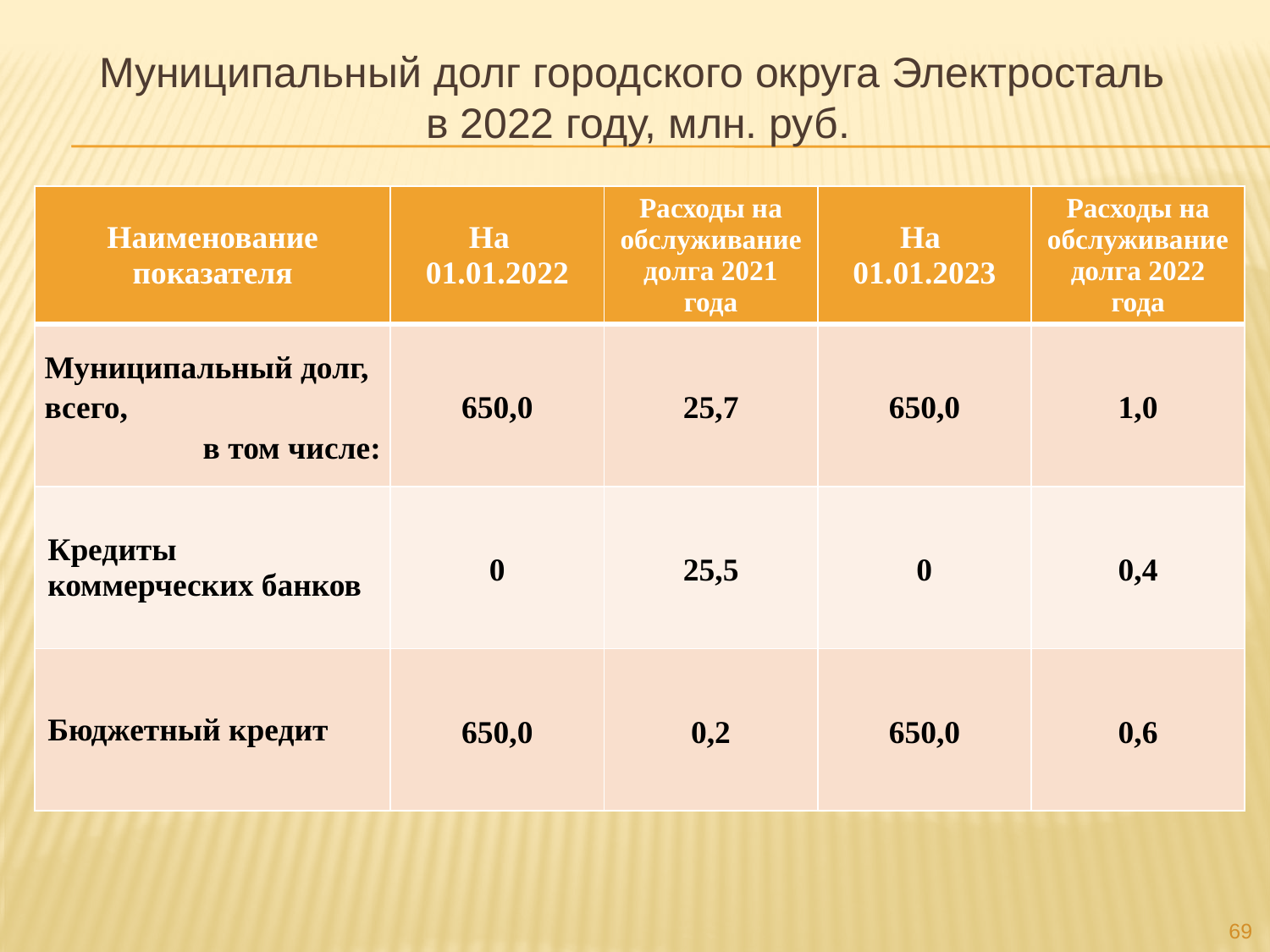

# Муниципальный долг городского округа Электросталь в 2022 году, млн. руб.
| Наименование показателя | На 01.01.2022 | Расходы на обслуживание долга 2021 года | На 01.01.2023 | Расходы на обслуживание долга 2022 года |
| --- | --- | --- | --- | --- |
| Муниципальный долг, всего, в том числе: | 650,0 | 25,7 | 650,0 | 1,0 |
| Кредиты коммерческих банков | 0 | 25,5 | 0 | 0,4 |
| Бюджетный кредит | 650,0 | 0,2 | 650,0 | 0,6 |
69